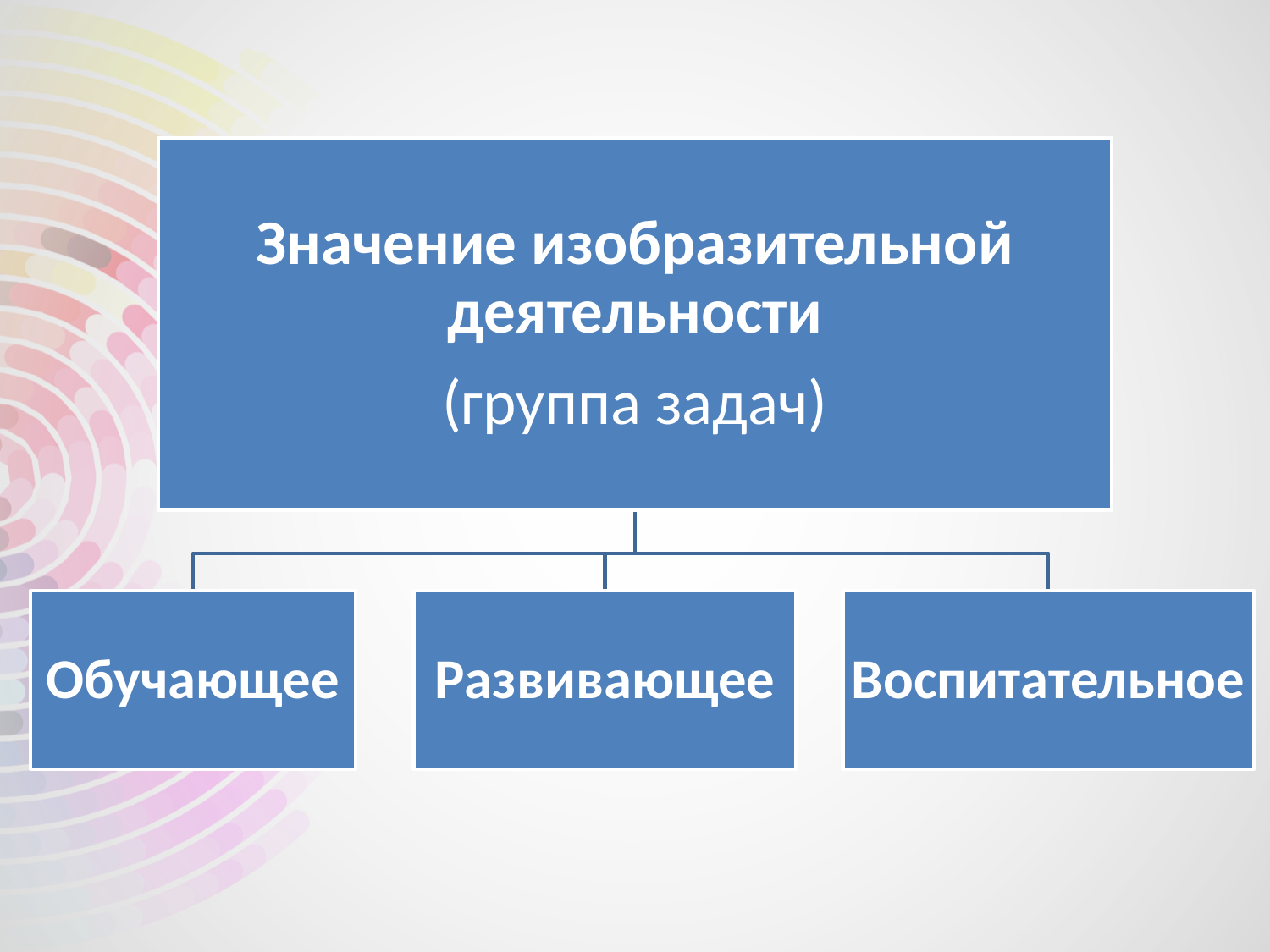

Значение изобразительной деятельности
(группа задач)
Обучающее
Развивающее
Воспитательное